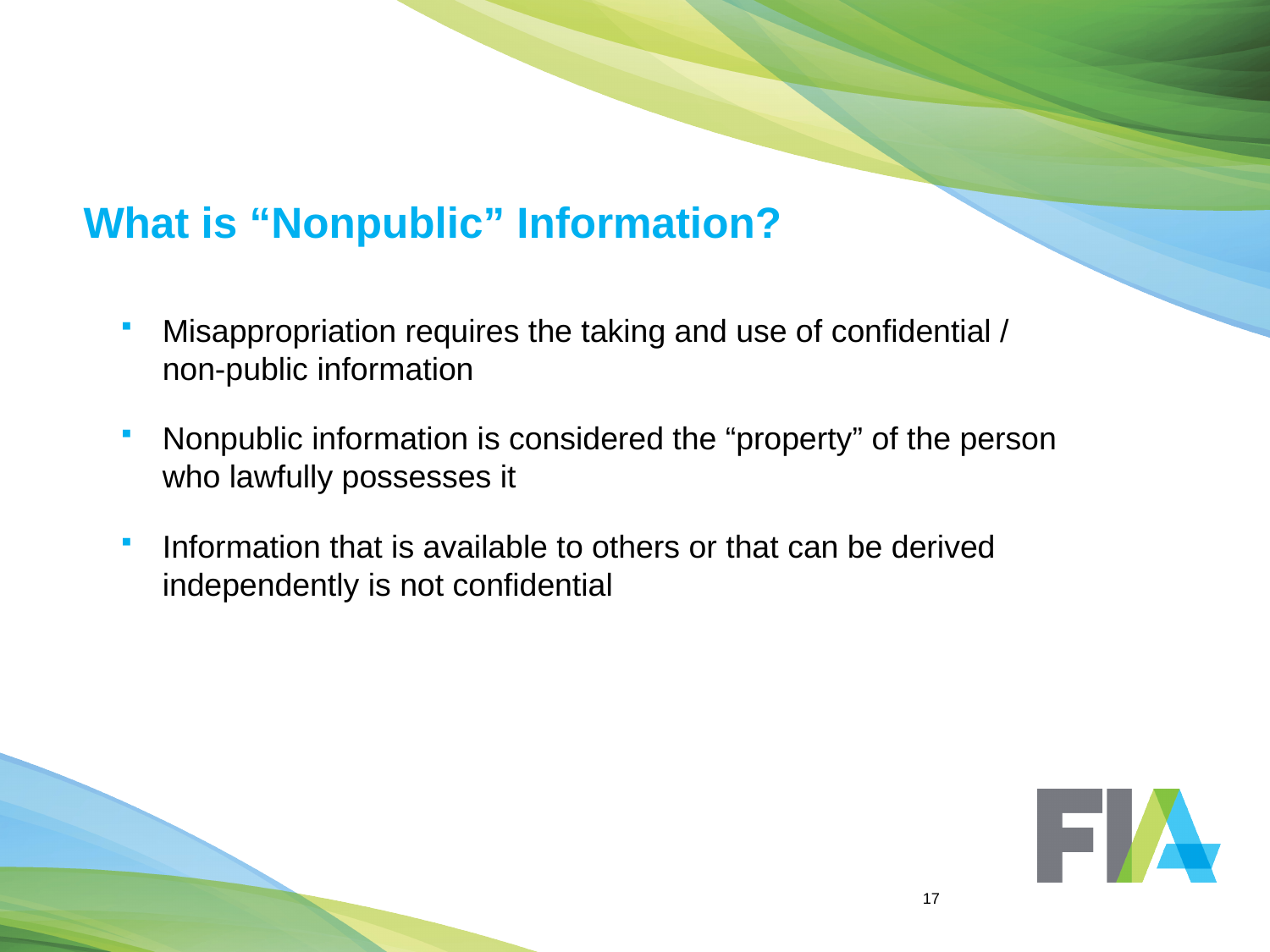

# What is “Nonpublic” Information?
Misappropriation requires the taking and use of confidential / non-public information
Nonpublic information is considered the “property” of the person who lawfully possesses it
Information that is available to others or that can be derived independently is not confidential
17